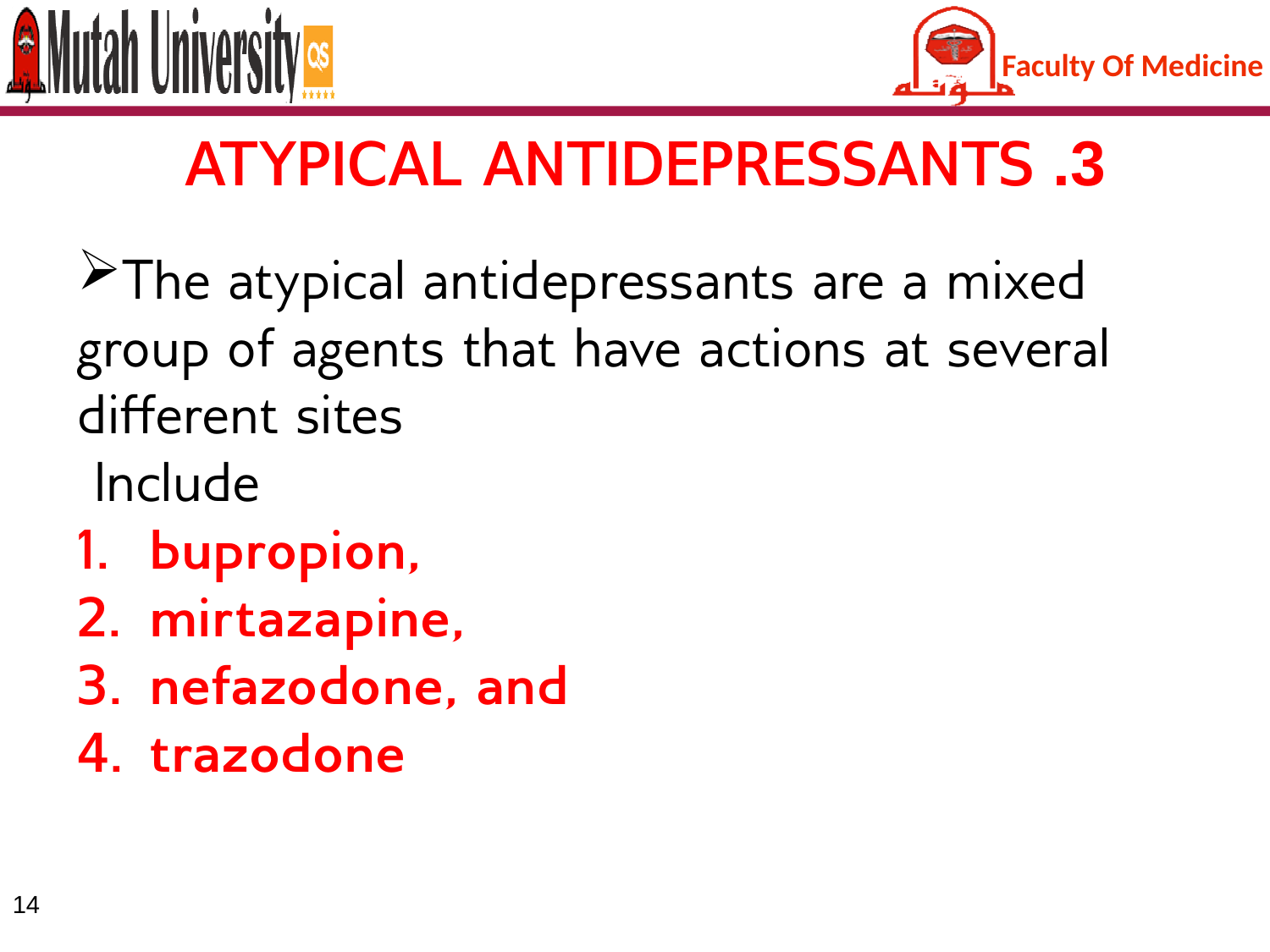

# 3. ATYPICAL ANTIDEPRESSANTS
The atypical antidepressants are a mixed group of agents that have actions at several different sites
 Include
bupropion,
mirtazapine,
nefazodone, and
trazodone
14